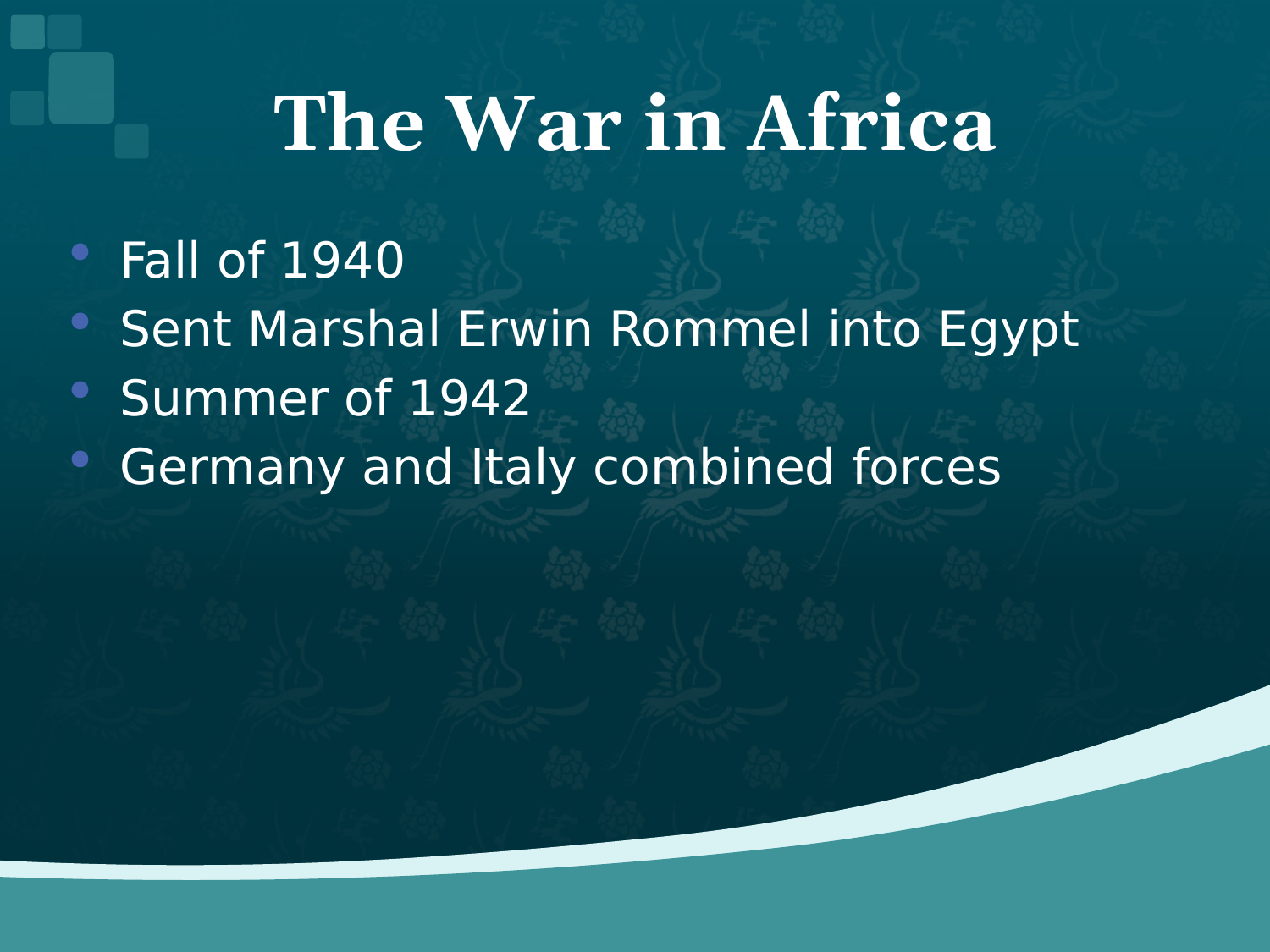

# The War in Africa
Fall of 1940
Sent Marshal Erwin Rommel into Egypt
Summer of 1942
Germany and Italy combined forces